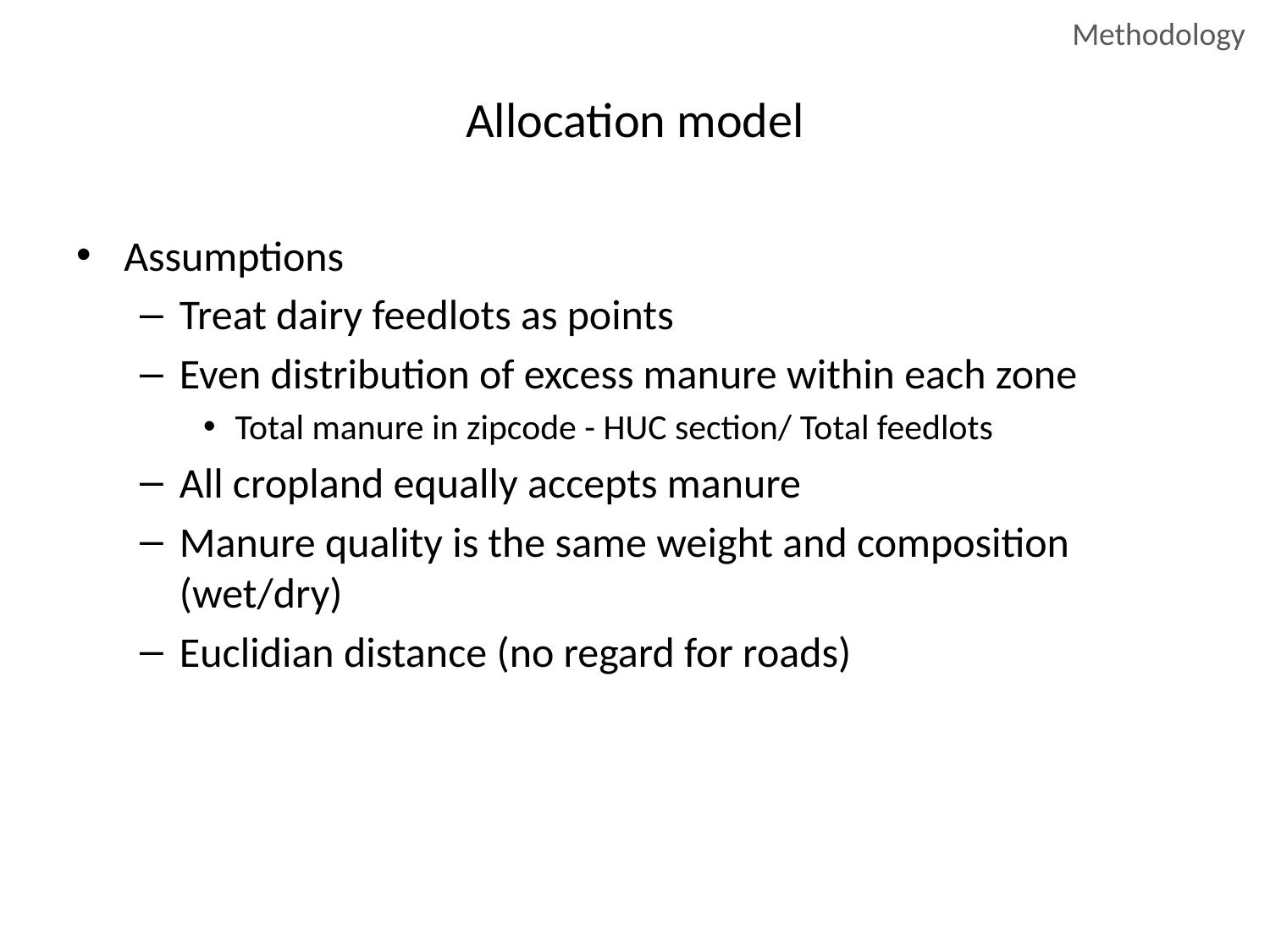

Methodology
# Allocation model
Assumptions
Treat dairy feedlots as points
Even distribution of excess manure within each zone
Total manure in zipcode - HUC section/ Total feedlots
All cropland equally accepts manure
Manure quality is the same weight and composition (wet/dry)
Euclidian distance (no regard for roads)